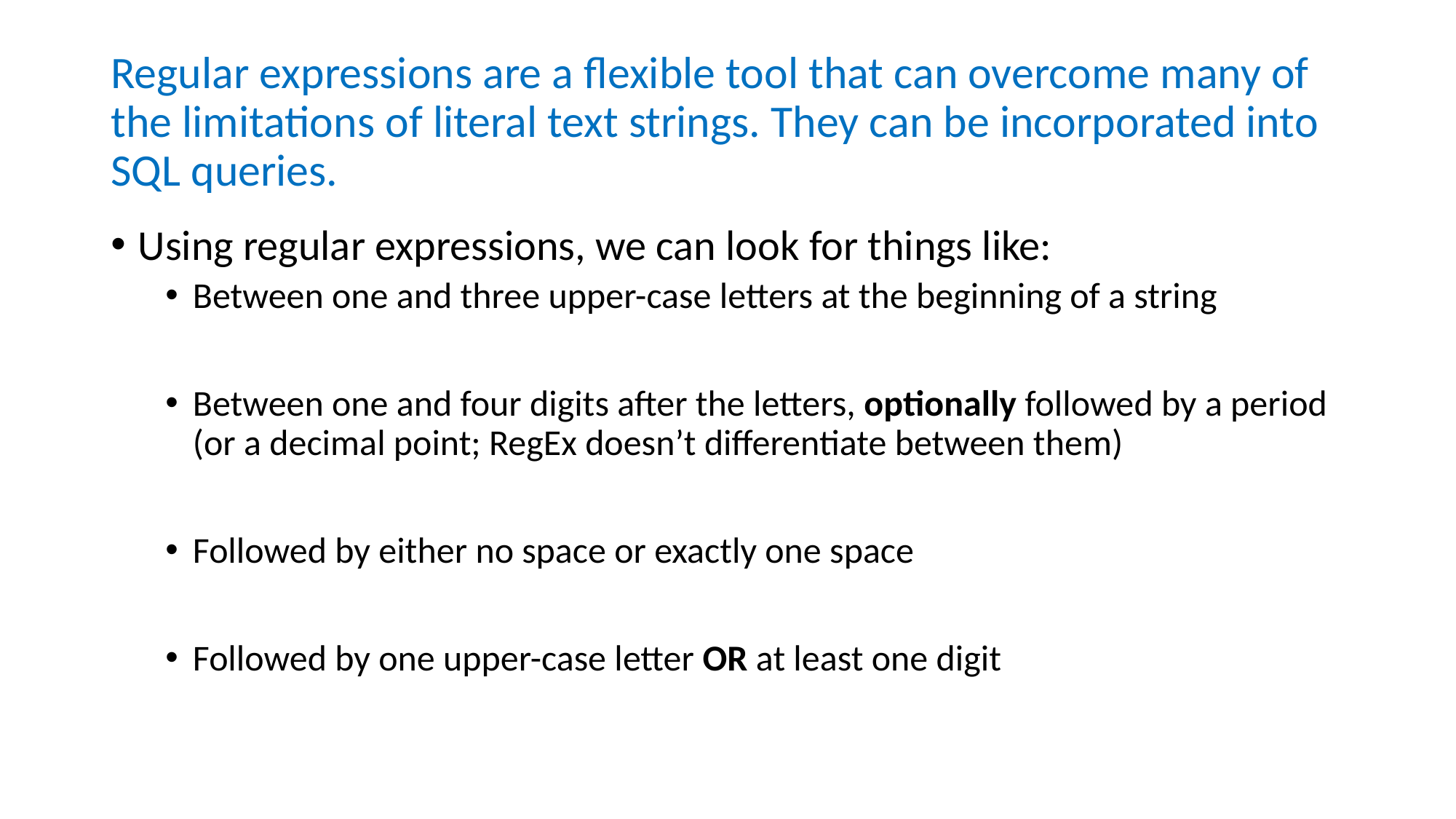

# Regular expressions are a flexible tool that can overcome many of the limitations of literal text strings. They can be incorporated into SQL queries.
Using regular expressions, we can look for things like:
Between one and three upper-case letters at the beginning of a string

Between one and four digits after the letters, optionally followed by a period (or a decimal point; RegEx doesn’t differentiate between them)

Followed by either no space or exactly one space

Followed by one upper-case letter OR at least one digit